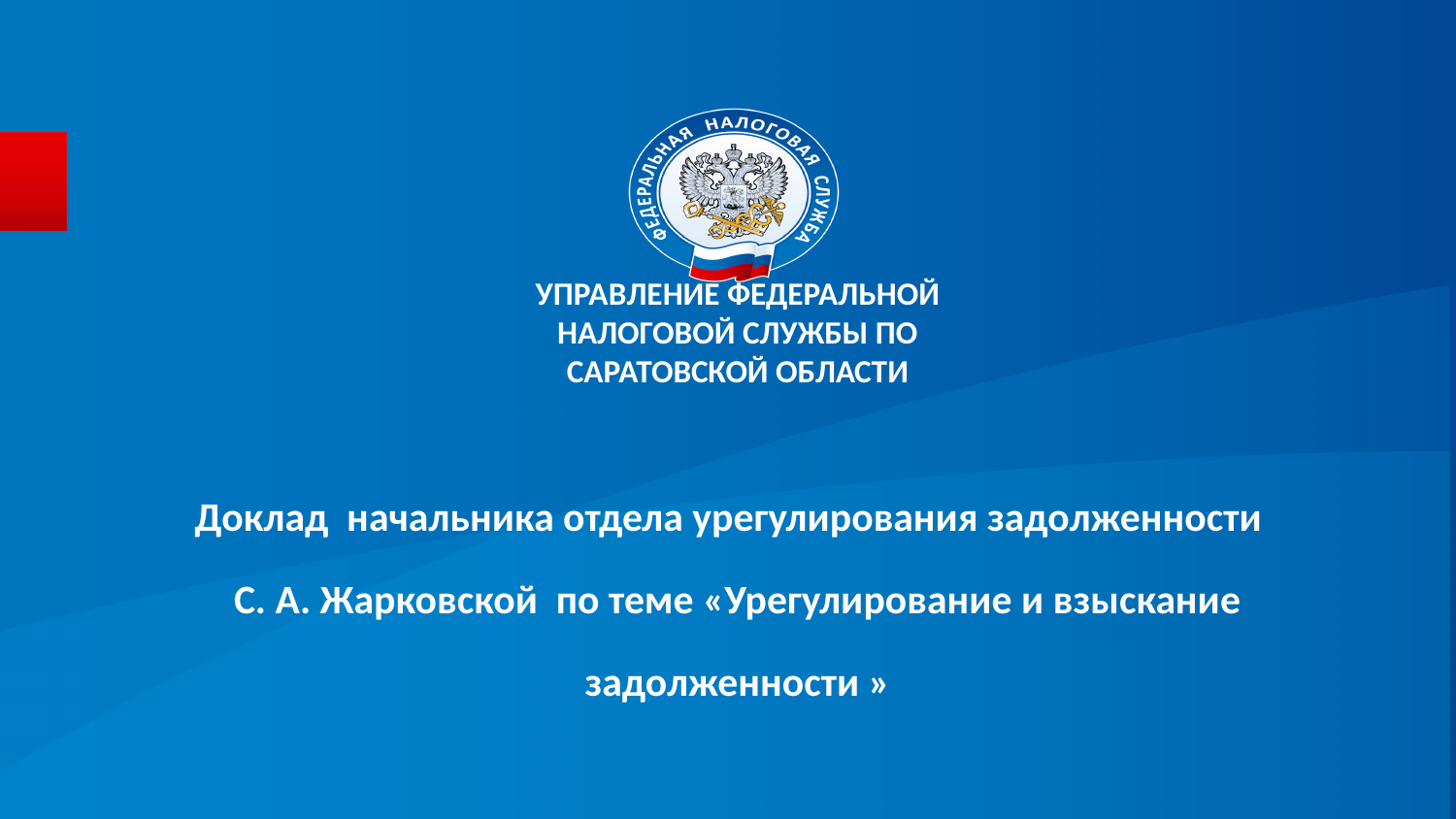

УПРАВЛЕНИЕ ФЕДЕРАЛЬНОЙ НАЛОГОВОЙ СЛУЖБЫ ПО САРАТОВСКОЙ ОБЛАСТИ
# Доклад  начальника отдела урегулирования задолженности С. А. Жарковской  по теме «Урегулирование и взыскание задолженности »